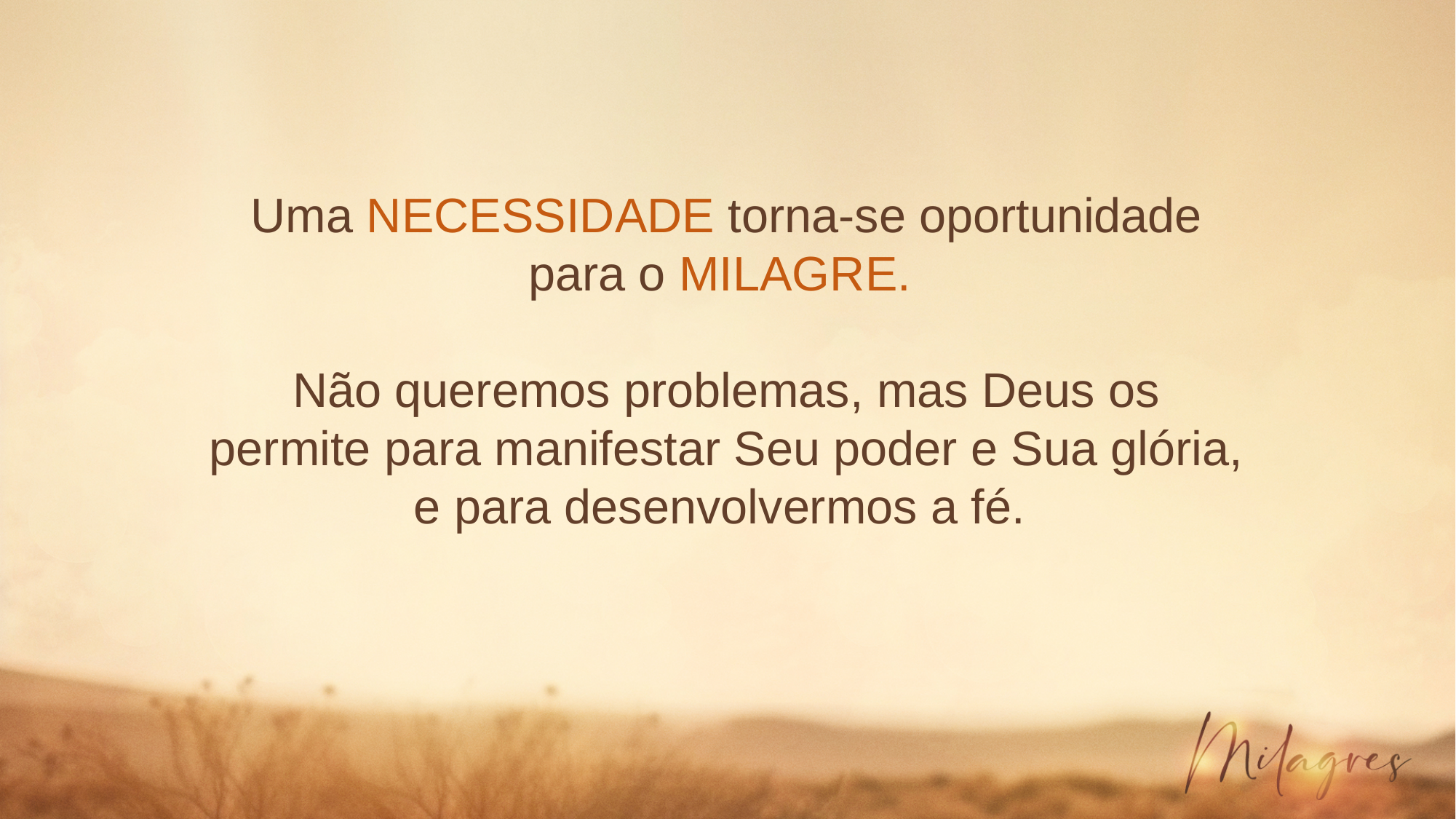

Uma NECESSIDADE torna-se oportunidade para o MILAGRE.

Não queremos problemas, mas Deus os permite para manifestar Seu poder e Sua glória, e para desenvolvermos a fé.